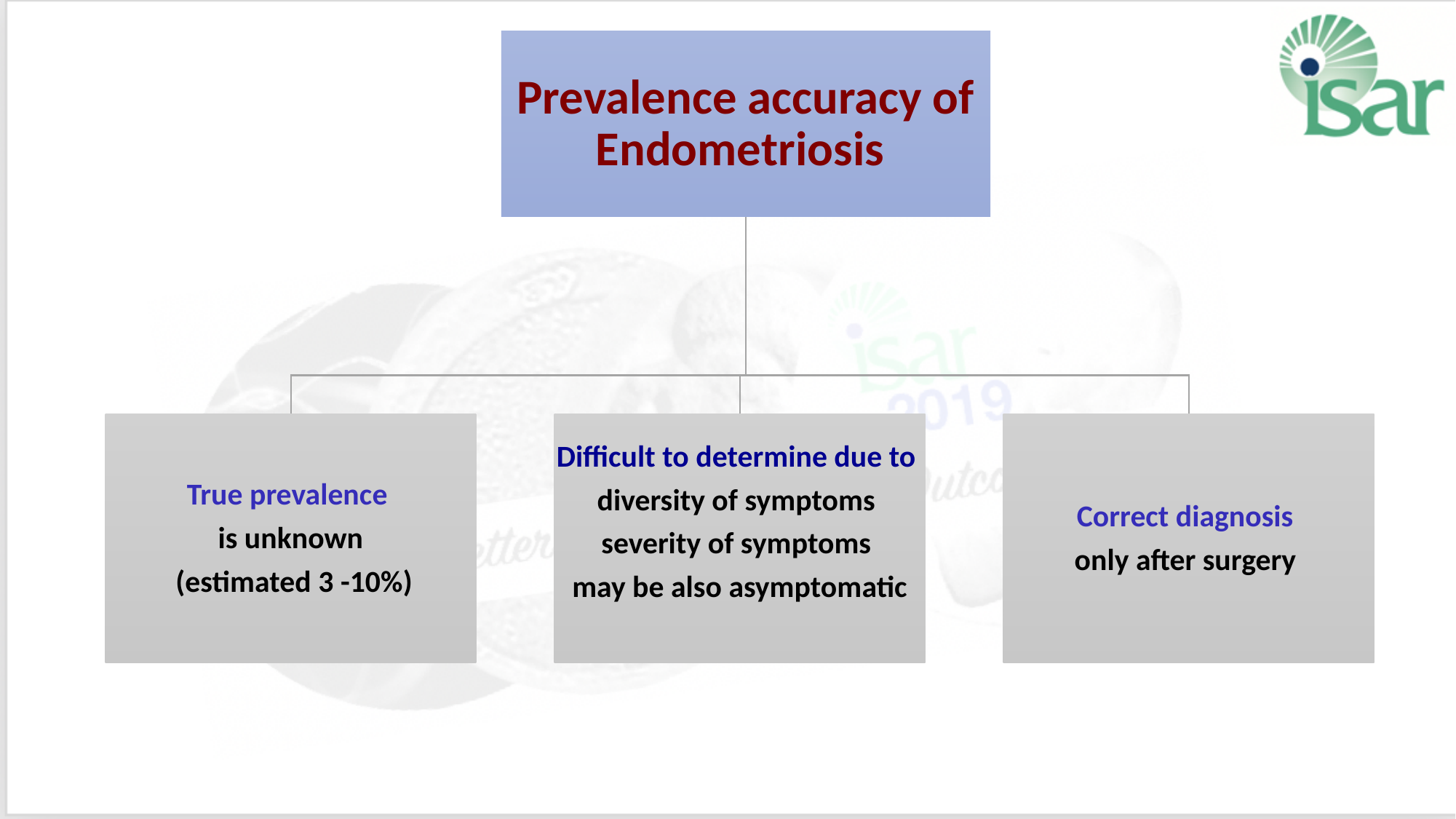

Prevalence accuracy of Endometriosis
True prevalence
is unknown
 (estimated 3 -10%)
Difficult to determine due to
diversity of symptoms
severity of symptoms
may be also asymptomatic
Correct diagnosis
only after surgery